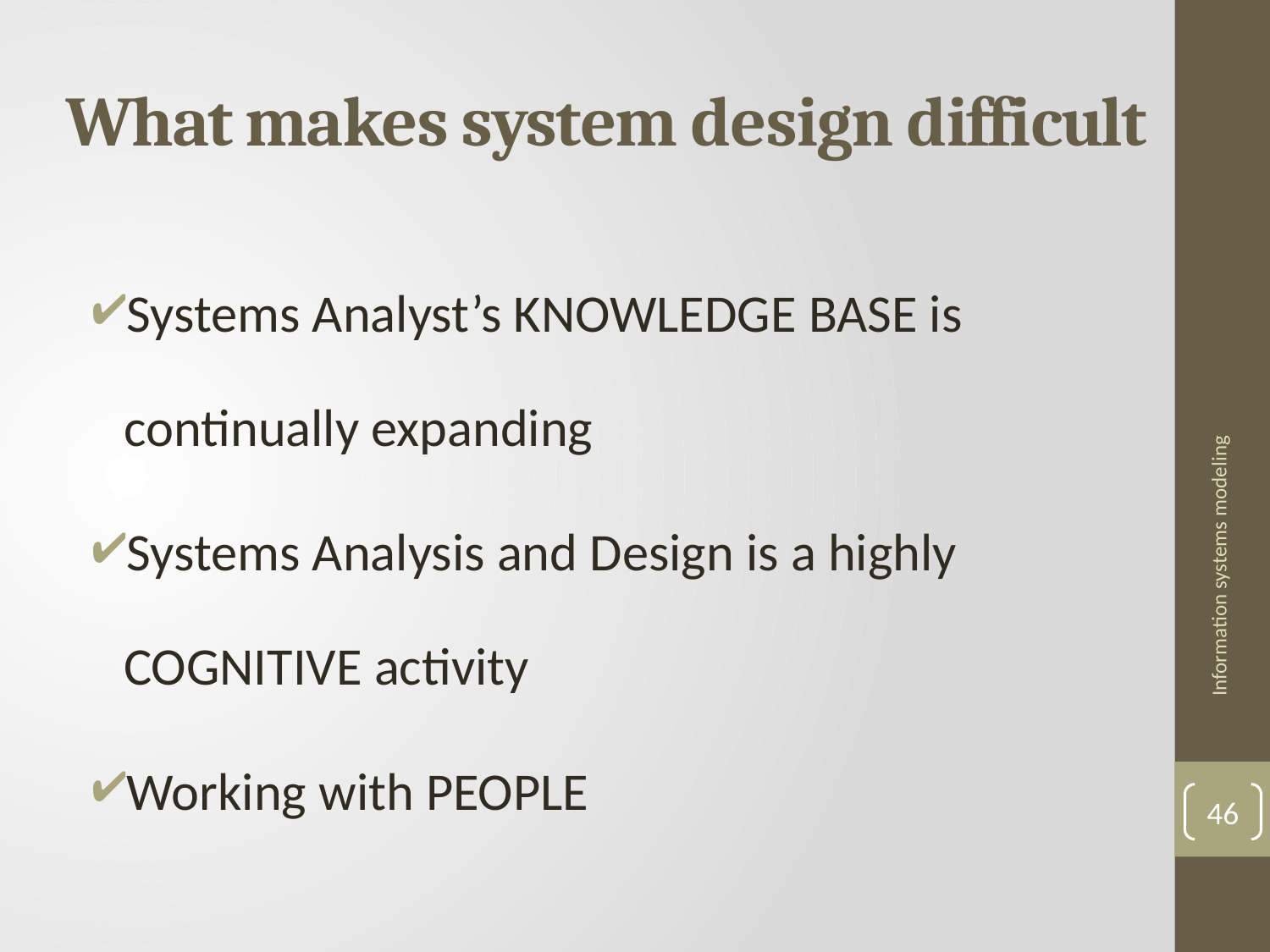

# What makes system design difficult
Systems Analyst’s KNOWLEDGE BASE is continually expanding
Systems Analysis and Design is a highly COGNITIVE activity
Working with PEOPLE

Information systems modeling
46